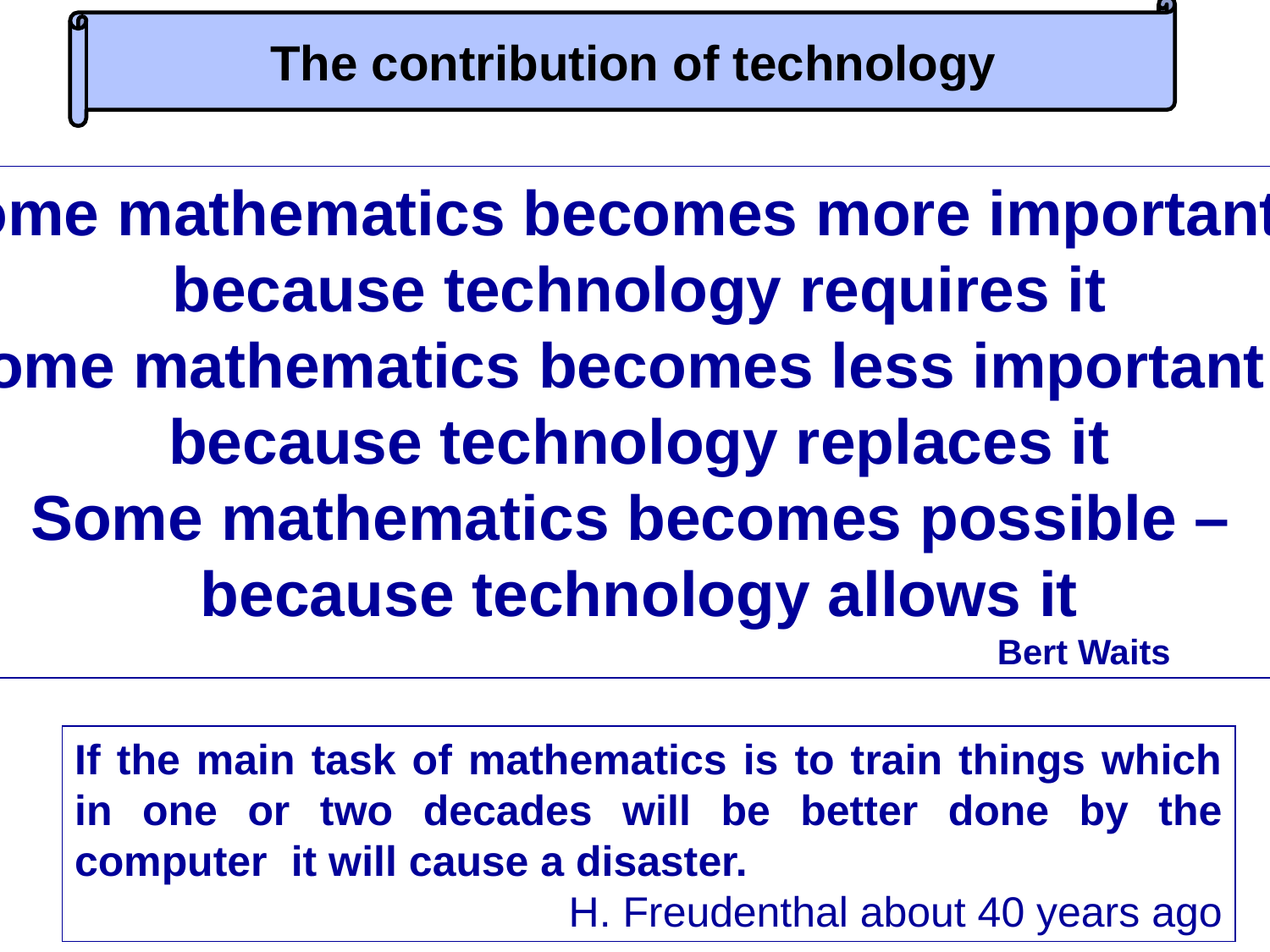

The contribution of technology
Some mathematics becomes more important –
because technology requires it
Some mathematics becomes less important –
because technology replaces it
Some mathematics becomes possible –
because technology allows it
							Bert Waits
If the main task of mathematics is to train things which in one or two decades will be better done by the computer  it will cause a disaster.
H. Freudenthal about 40 years ago